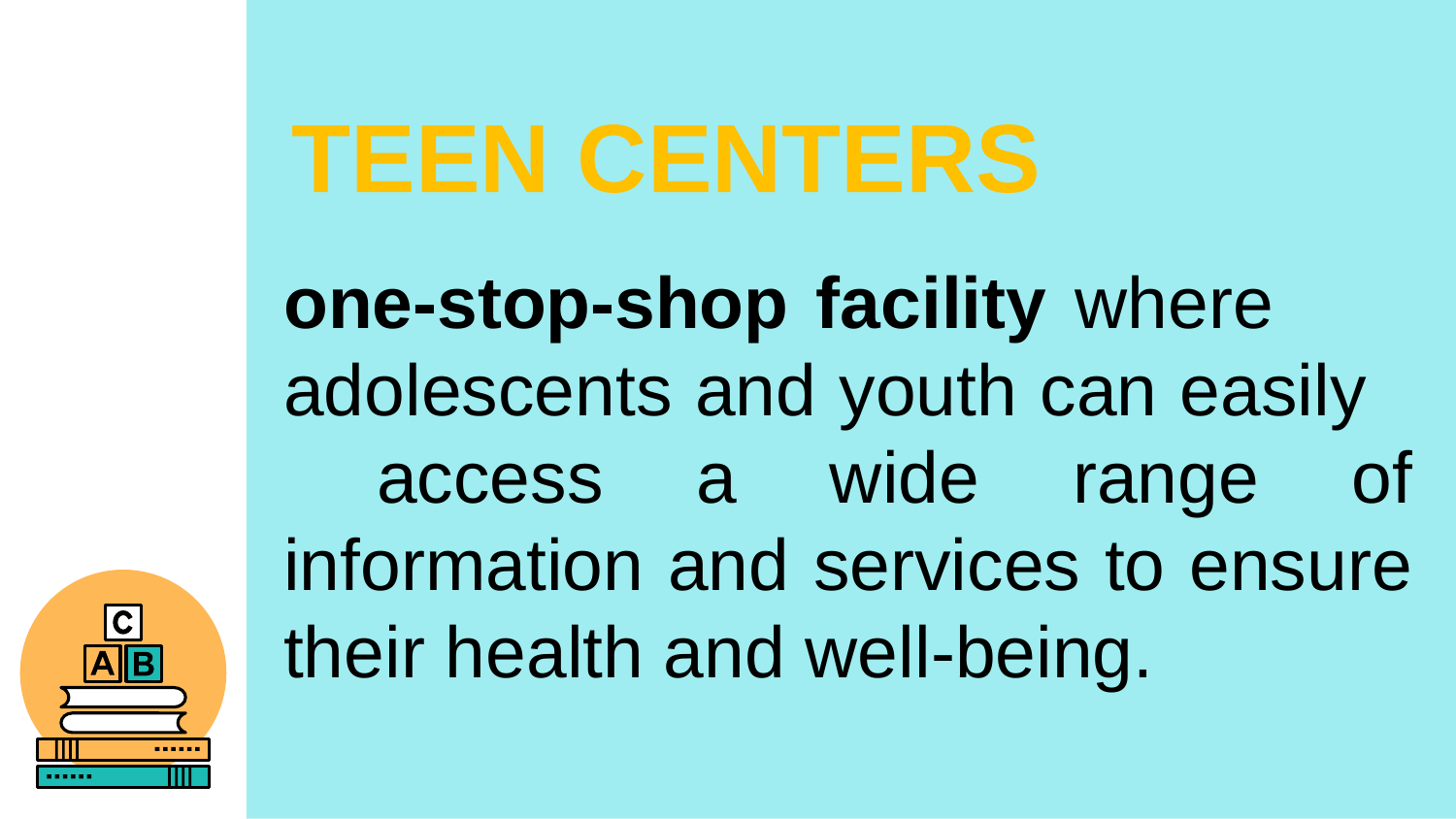

TEEN CENTERS
one-stop-shop facility where      adolescents and youth can easily    access a wide range of information and services to ensure their health and well-being.